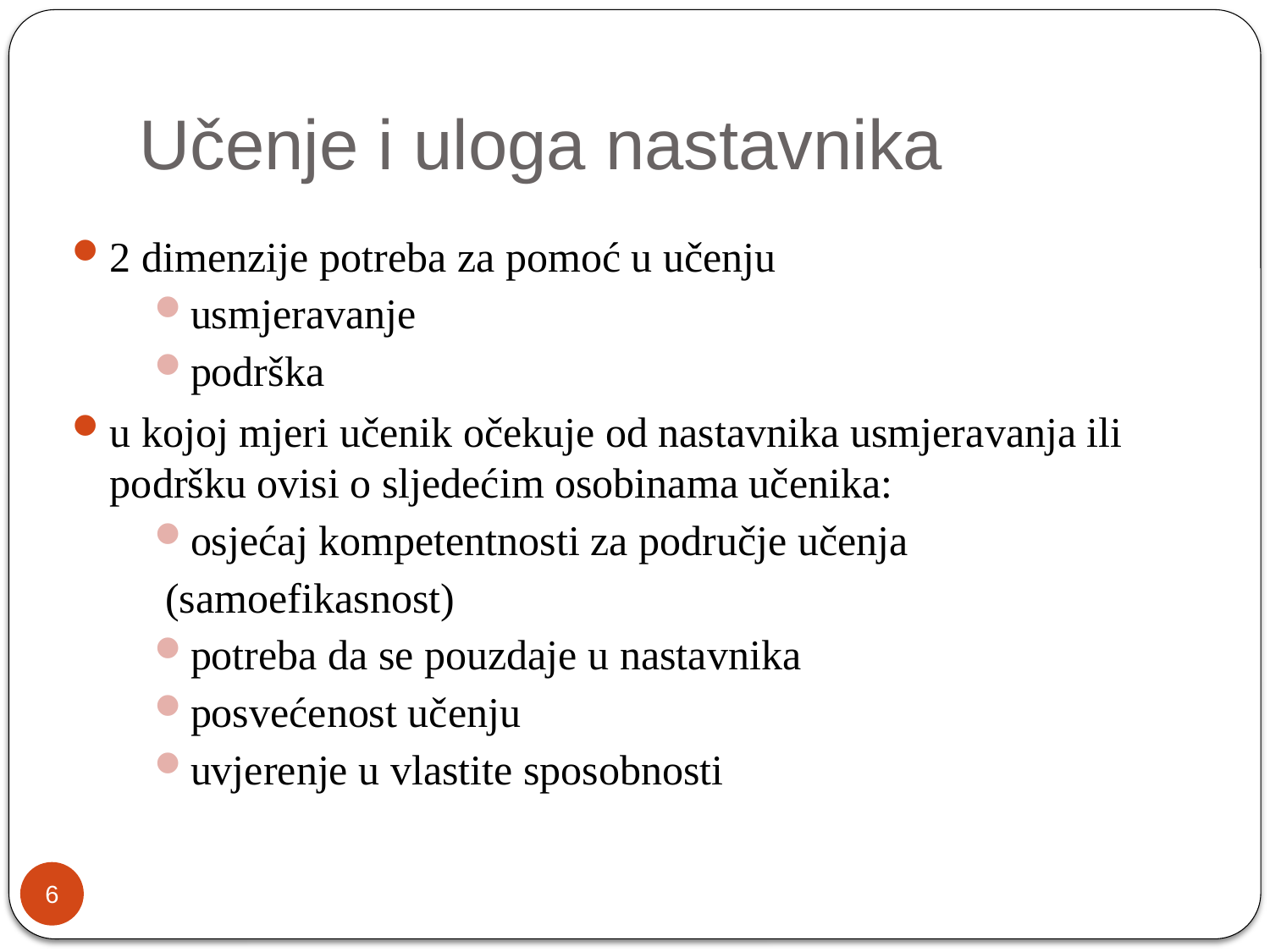

# Učenje i uloga nastavnika
2 dimenzije potreba za pomoć u učenju
usmjeravanje
podrška
u kojoj mjeri učenik očekuje od nastavnika usmjeravanja ili podršku ovisi o sljedećim osobinama učenika:
osjećaj kompetentnosti za područje učenja
(samoefikasnost)
potreba da se pouzdaje u nastavnika
posvećenost učenju
uvjerenje u vlastite sposobnosti
6